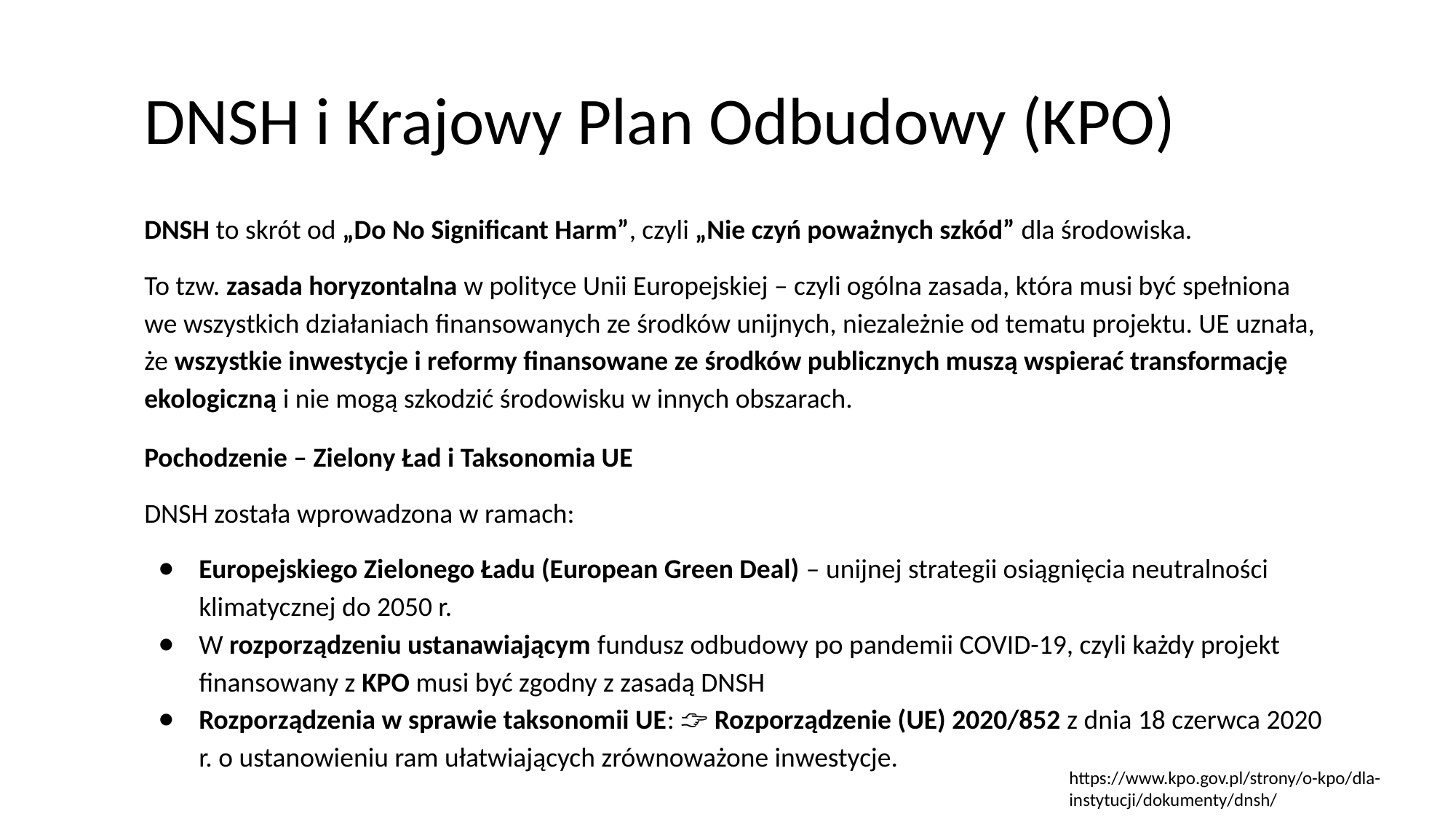

# DNSH i Krajowy Plan Odbudowy (KPO)
DNSH to skrót od „Do No Significant Harm”, czyli „Nie czyń poważnych szkód” dla środowiska.
To tzw. zasada horyzontalna w polityce Unii Europejskiej – czyli ogólna zasada, która musi być spełniona we wszystkich działaniach finansowanych ze środków unijnych, niezależnie od tematu projektu. UE uznała, że wszystkie inwestycje i reformy finansowane ze środków publicznych muszą wspierać transformację ekologiczną i nie mogą szkodzić środowisku w innych obszarach.
Pochodzenie – Zielony Ład i Taksonomia UE
DNSH została wprowadzona w ramach:
Europejskiego Zielonego Ładu (European Green Deal) – unijnej strategii osiągnięcia neutralności klimatycznej do 2050 r.
W rozporządzeniu ustanawiającym fundusz odbudowy po pandemii COVID-19, czyli każdy projekt finansowany z KPO musi być zgodny z zasadą DNSH
Rozporządzenia w sprawie taksonomii UE: 👉 Rozporządzenie (UE) 2020/852 z dnia 18 czerwca 2020 r. o ustanowieniu ram ułatwiających zrównoważone inwestycje.
https://www.kpo.gov.pl/strony/o-kpo/dla-instytucji/dokumenty/dnsh/